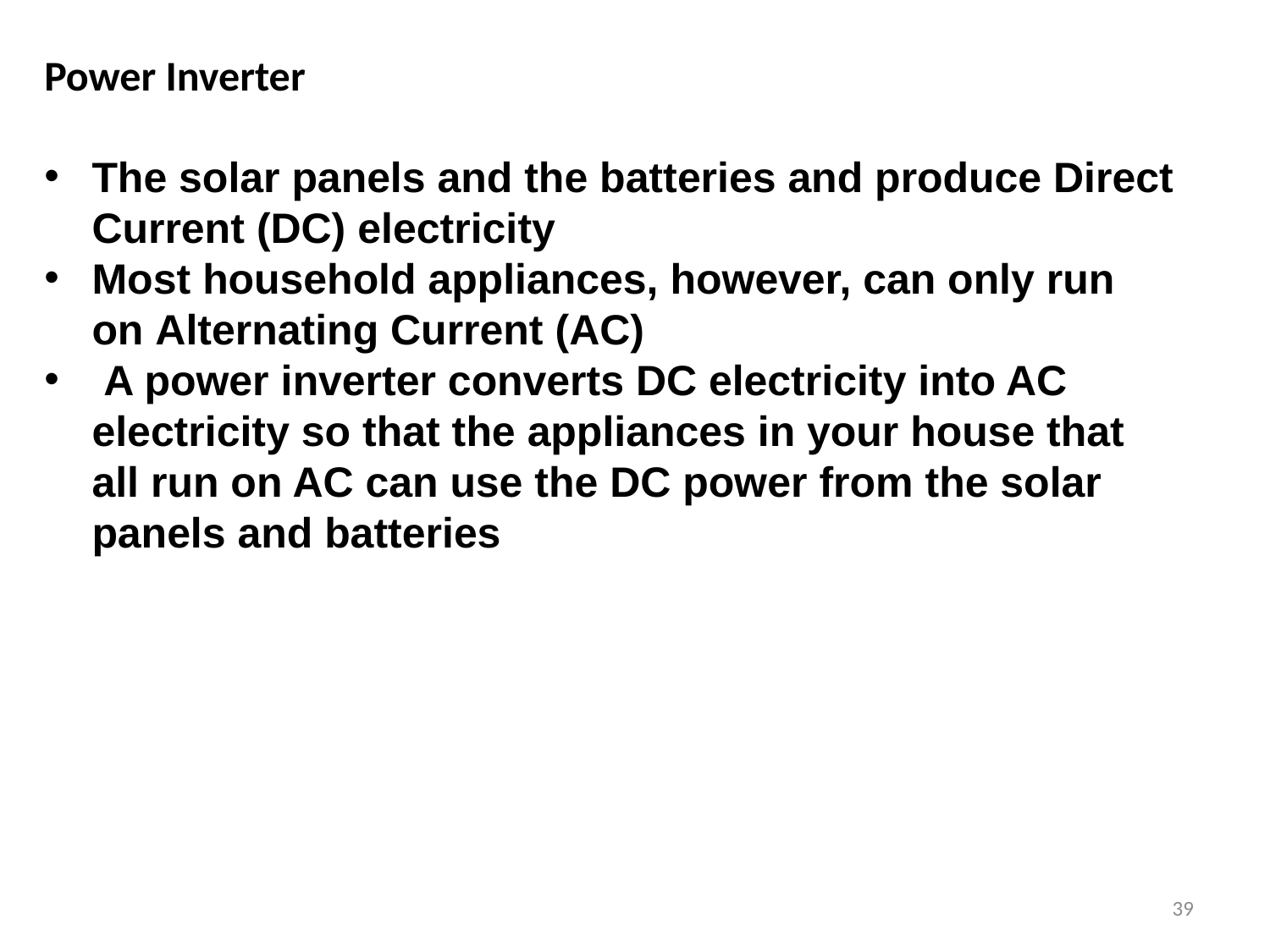

Power Inverter

The solar panels and the batteries and produce Direct Current (DC) electricity
Most household appliances, however, can only run on Alternating Current (AC)
 A power inverter converts DC electricity into AC electricity so that the appliances in your house that all run on AC can use the DC power from the solar panels and batteries
39